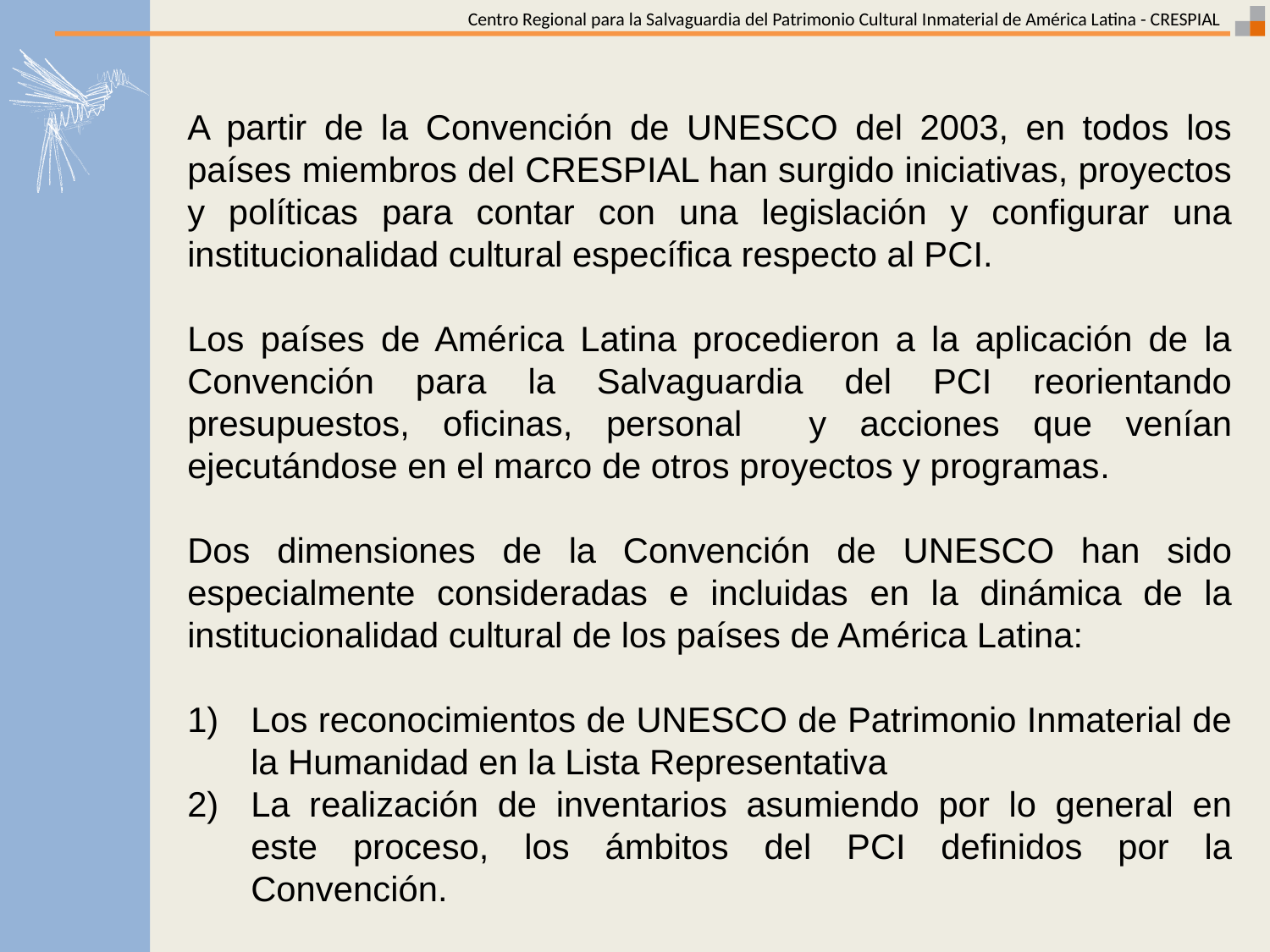

A partir de la Convención de UNESCO del 2003, en todos los países miembros del CRESPIAL han surgido iniciativas, proyectos y políticas para contar con una legislación y configurar una institucionalidad cultural específica respecto al PCI.

Los países de América Latina procedieron a la aplicación de la Convención para la Salvaguardia del PCI reorientando presupuestos, oficinas, personal  y acciones que venían ejecutándose en el marco de otros proyectos y programas.

Dos dimensiones de la Convención de UNESCO han sido especialmente consideradas e incluidas en la dinámica de la institucionalidad cultural de los países de América Latina:

Los reconocimientos de UNESCO de Patrimonio Inmaterial de la Humanidad en la Lista Representativa
La realización de inventarios asumiendo por lo general en este proceso, los ámbitos del PCI definidos por la Convención.